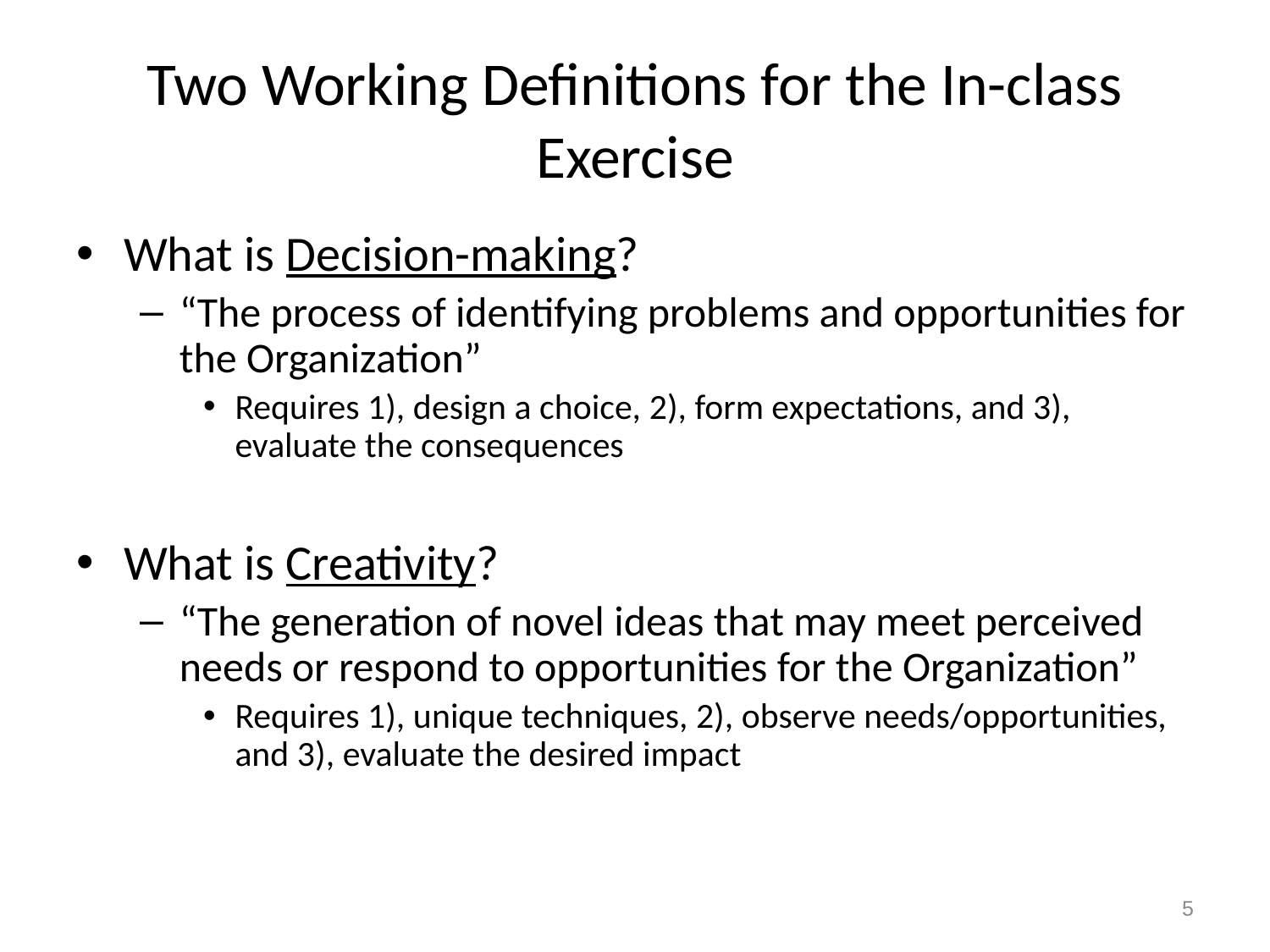

# Two Working Definitions for the In-class Exercise
What is Decision-making?
“The process of identifying problems and opportunities for the Organization”
Requires 1), design a choice, 2), form expectations, and 3), evaluate the consequences

What is Creativity?
“The generation of novel ideas that may meet perceived needs or respond to opportunities for the Organization”
Requires 1), unique techniques, 2), observe needs/opportunities, and 3), evaluate the desired impact
5